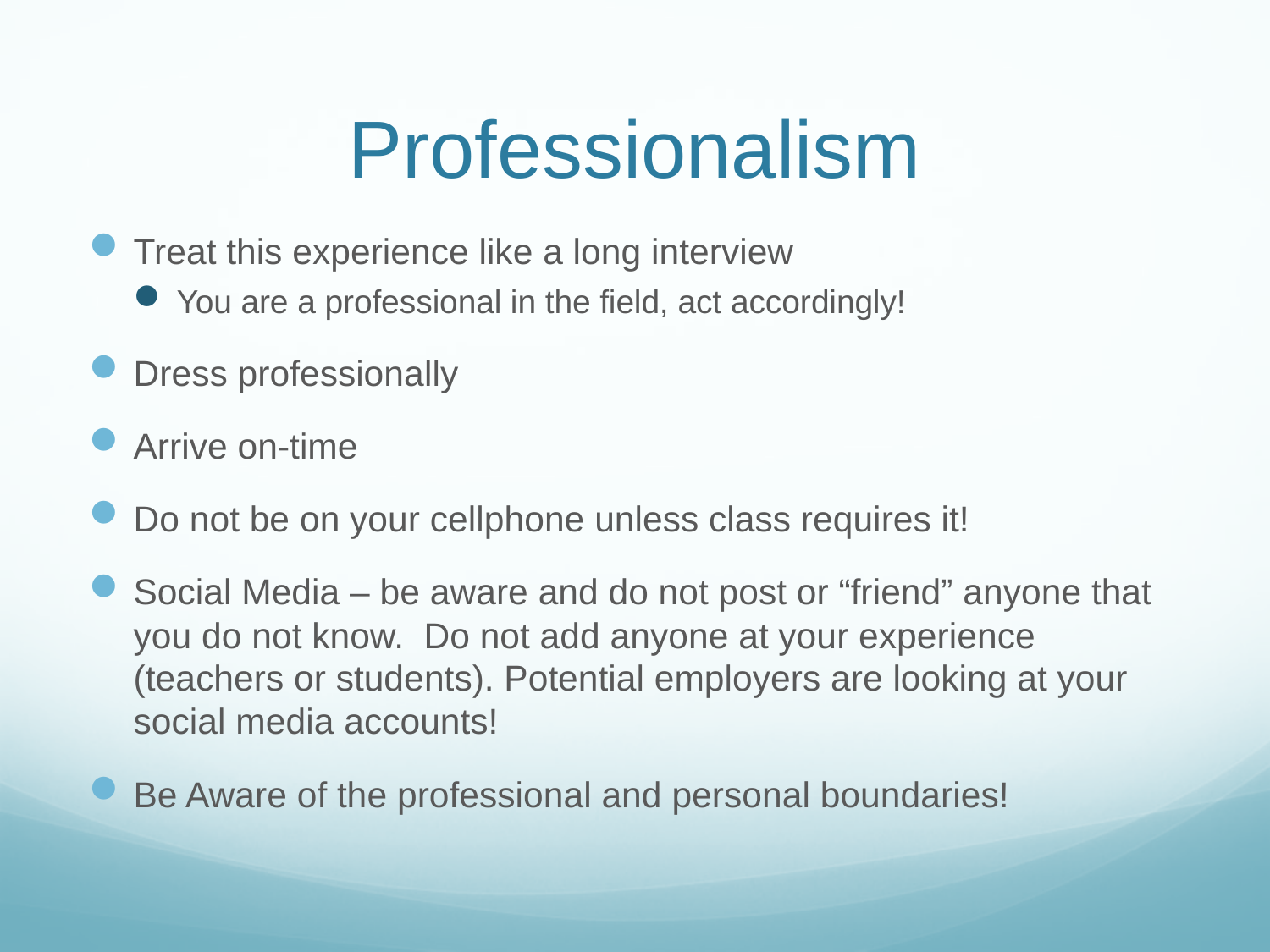

# Professionalism
Treat this experience like a long interview
You are a professional in the field, act accordingly!
Dress professionally
Arrive on-time
Do not be on your cellphone unless class requires it!
Social Media – be aware and do not post or “friend” anyone that you do not know.  Do not add anyone at your experience (teachers or students). Potential employers are looking at your social media accounts!
Be Aware of the professional and personal boundaries!